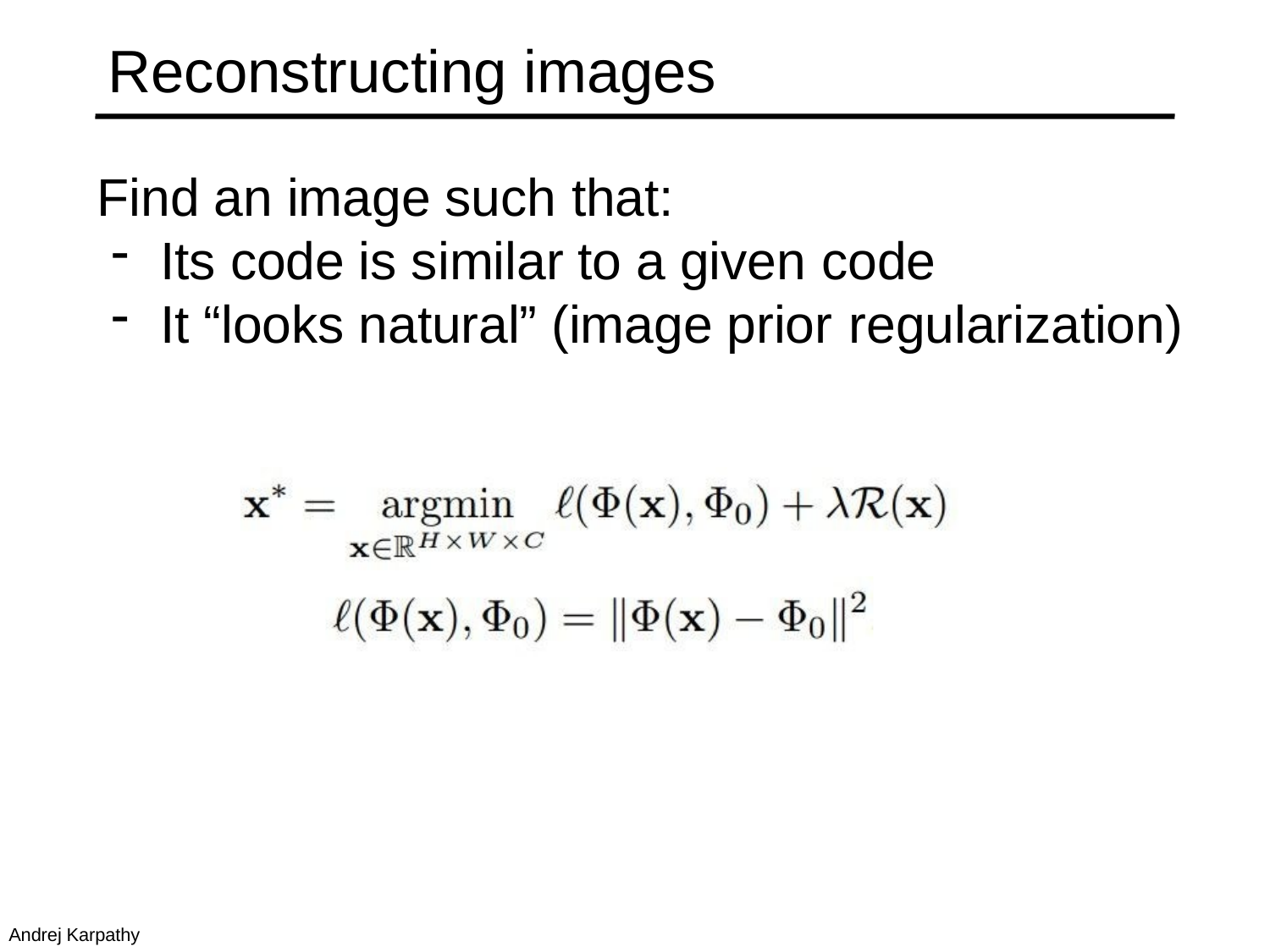

# Reconstructing images
Find an image such that:
Its code is similar to a given code
It “looks natural” (image prior regularization)

Andrej Karpathy